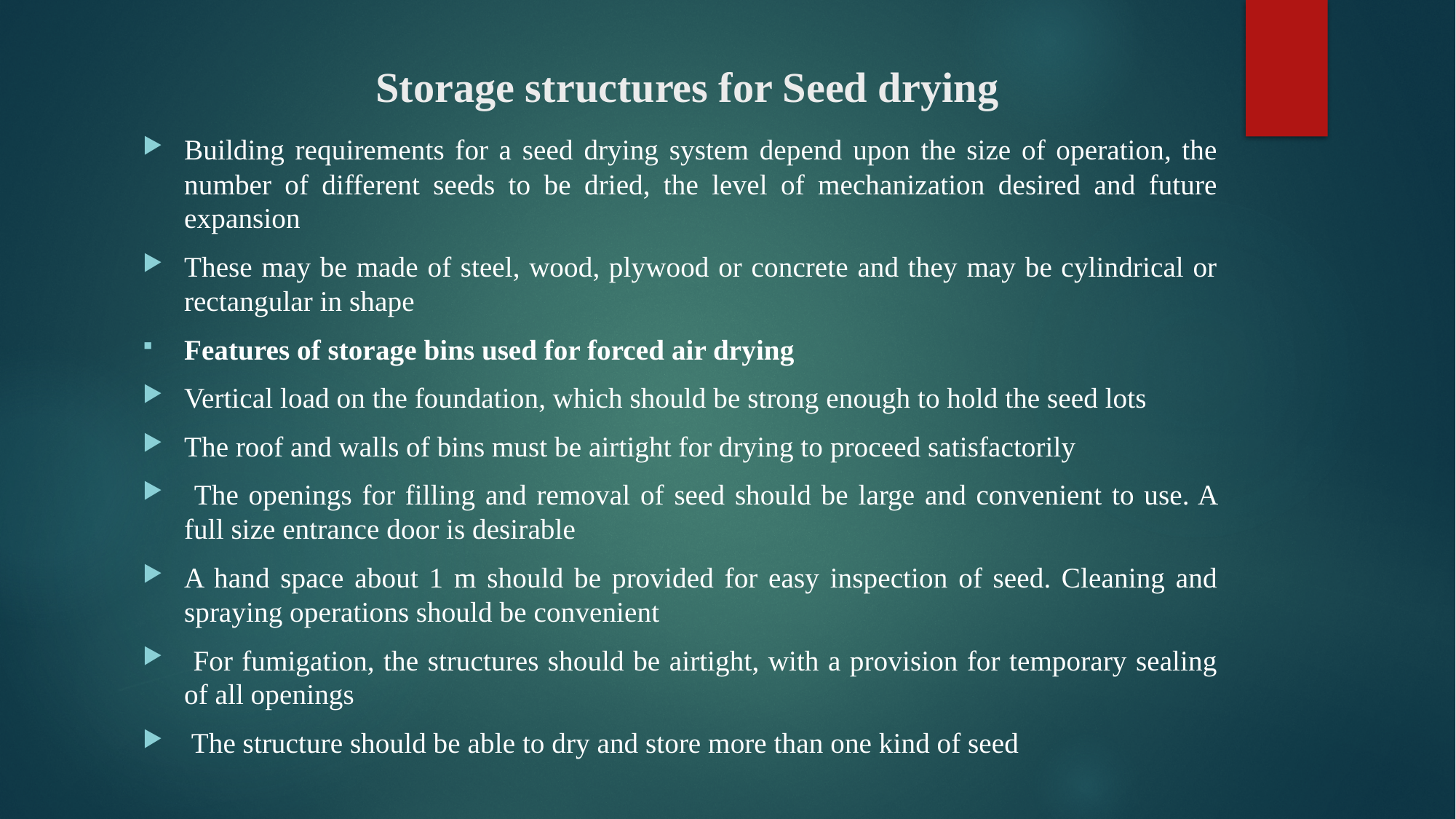

# Storage structures for Seed drying
Building requirements for a seed drying system depend upon the size of operation, the number of different seeds to be dried, the level of mechanization desired and future expansion
These may be made of steel, wood, plywood or concrete and they may be cylindrical or rectangular in shape
Features of storage bins used for forced air drying
Vertical load on the foundation, which should be strong enough to hold the seed lots
The roof and walls of bins must be airtight for drying to proceed satisfactorily
 The openings for filling and removal of seed should be large and convenient to use. A full size entrance door is desirable
A hand space about 1 m should be provided for easy inspection of seed. Cleaning and spraying operations should be convenient
 For fumigation, the structures should be airtight, with a provision for temporary sealing of all openings
 The structure should be able to dry and store more than one kind of seed